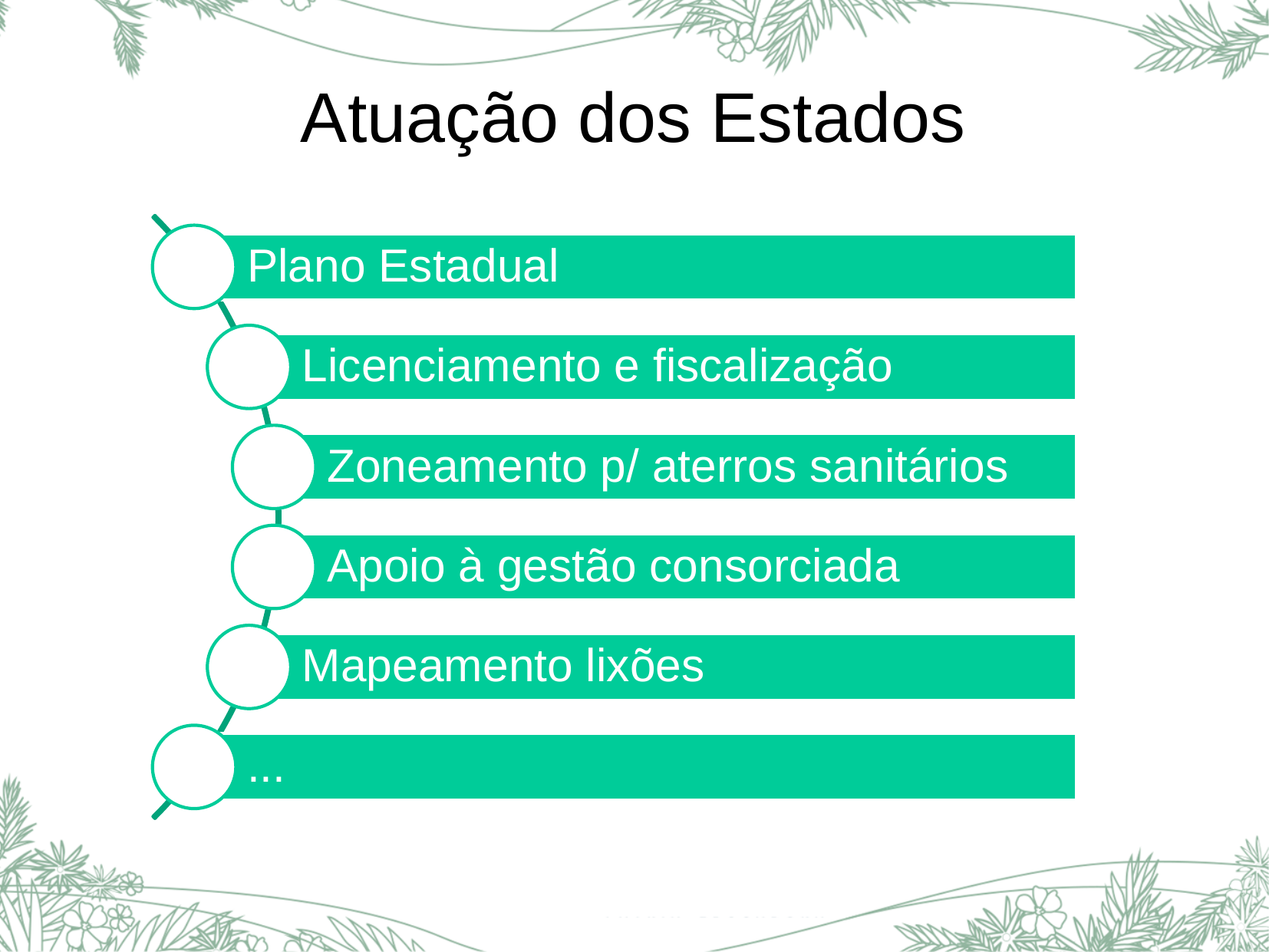

# Atuação dos Estados
Plano Estadual
Licenciamento e fiscalização
Zoneamento p/ aterros sanitários
Apoio à gestão consorciada
Mapeamento lixões
...